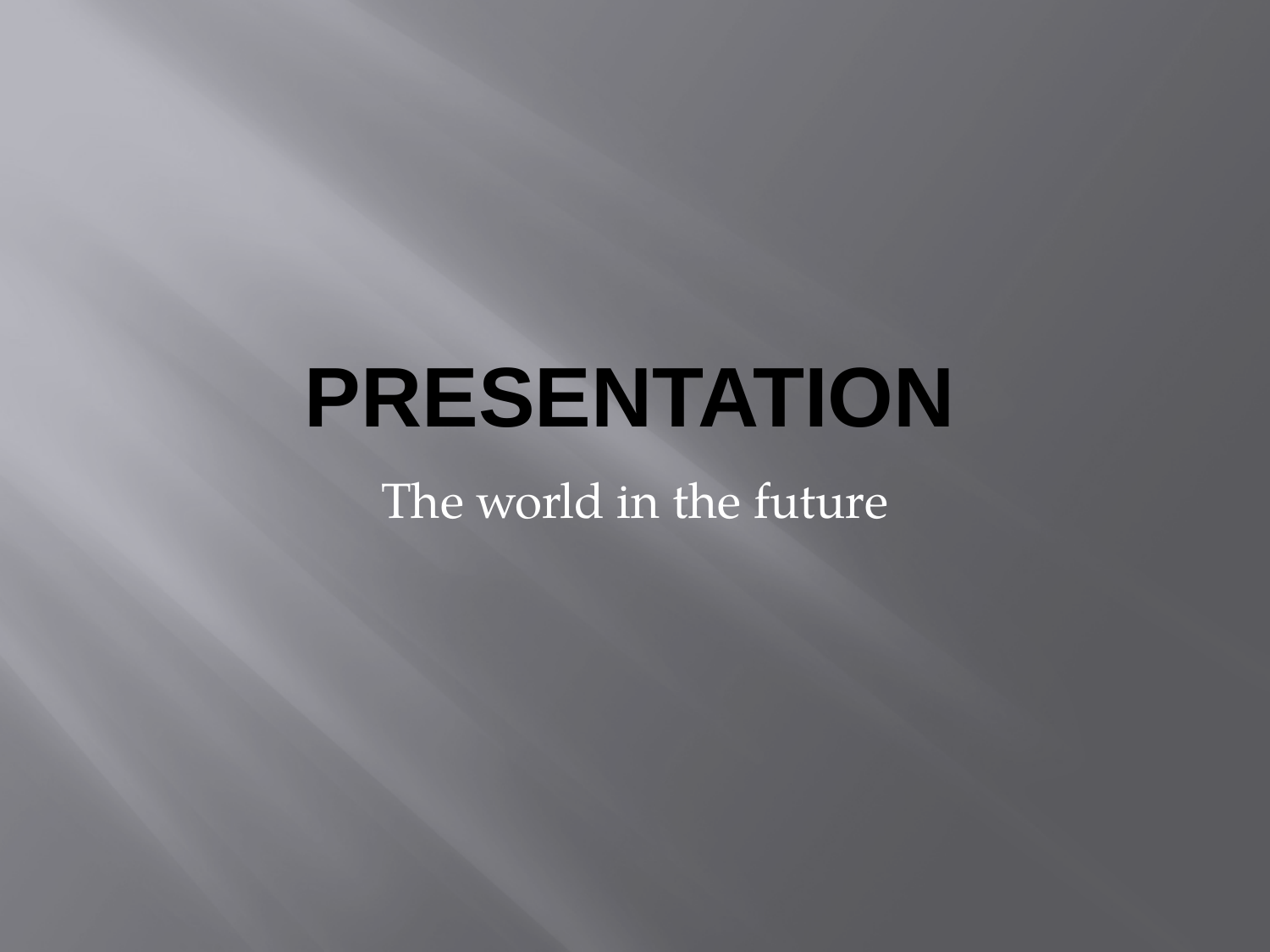

# Presentation
The world in the future